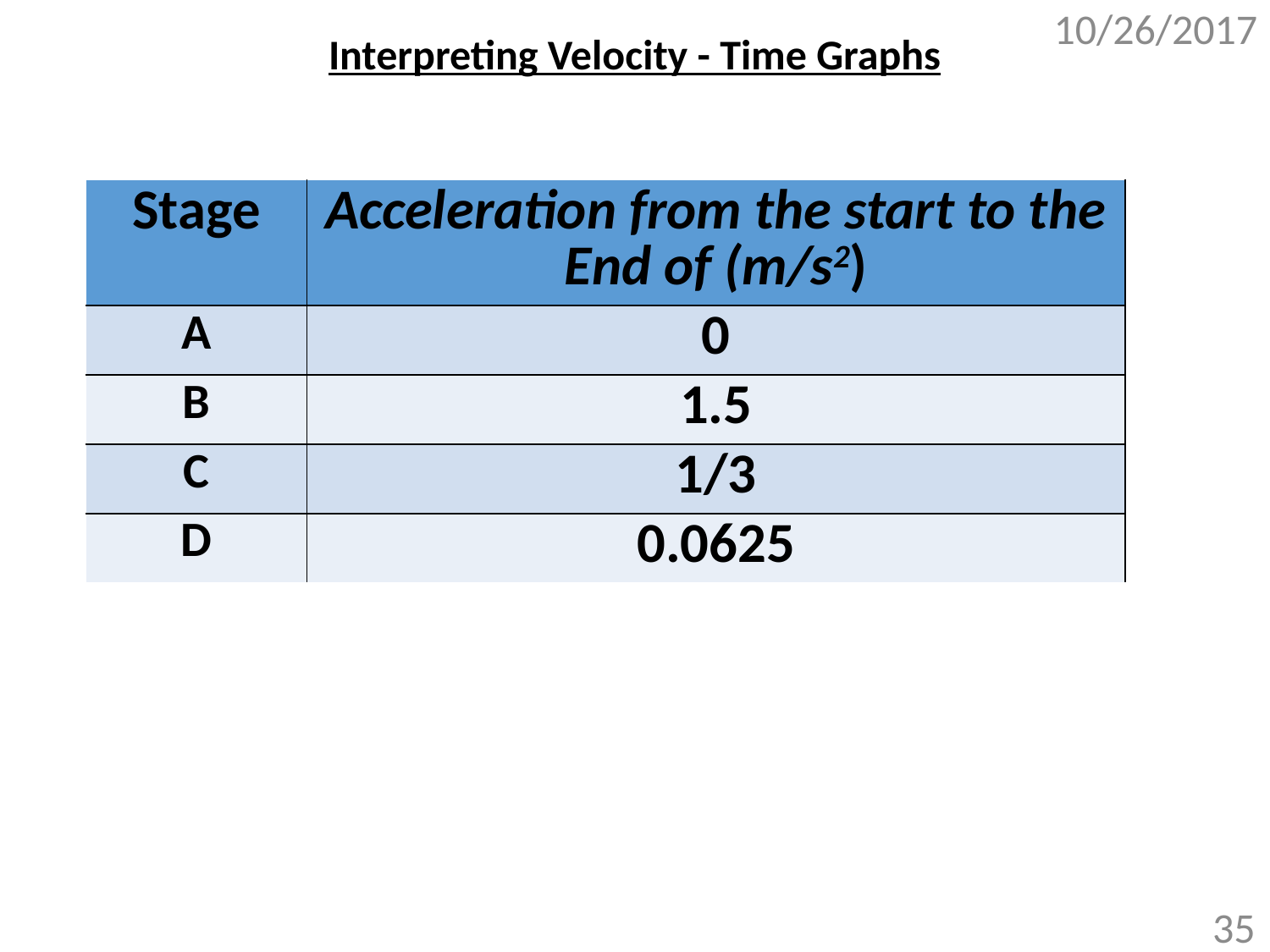

10/26/2017
Interpreting Velocity - Time Graphs
| Stage | Acceleration from the start to the End of (m/s2) |
| --- | --- |
| A | 0 |
| B | 1.5 |
| C | 1/3 |
| D | 0.0625 |
35